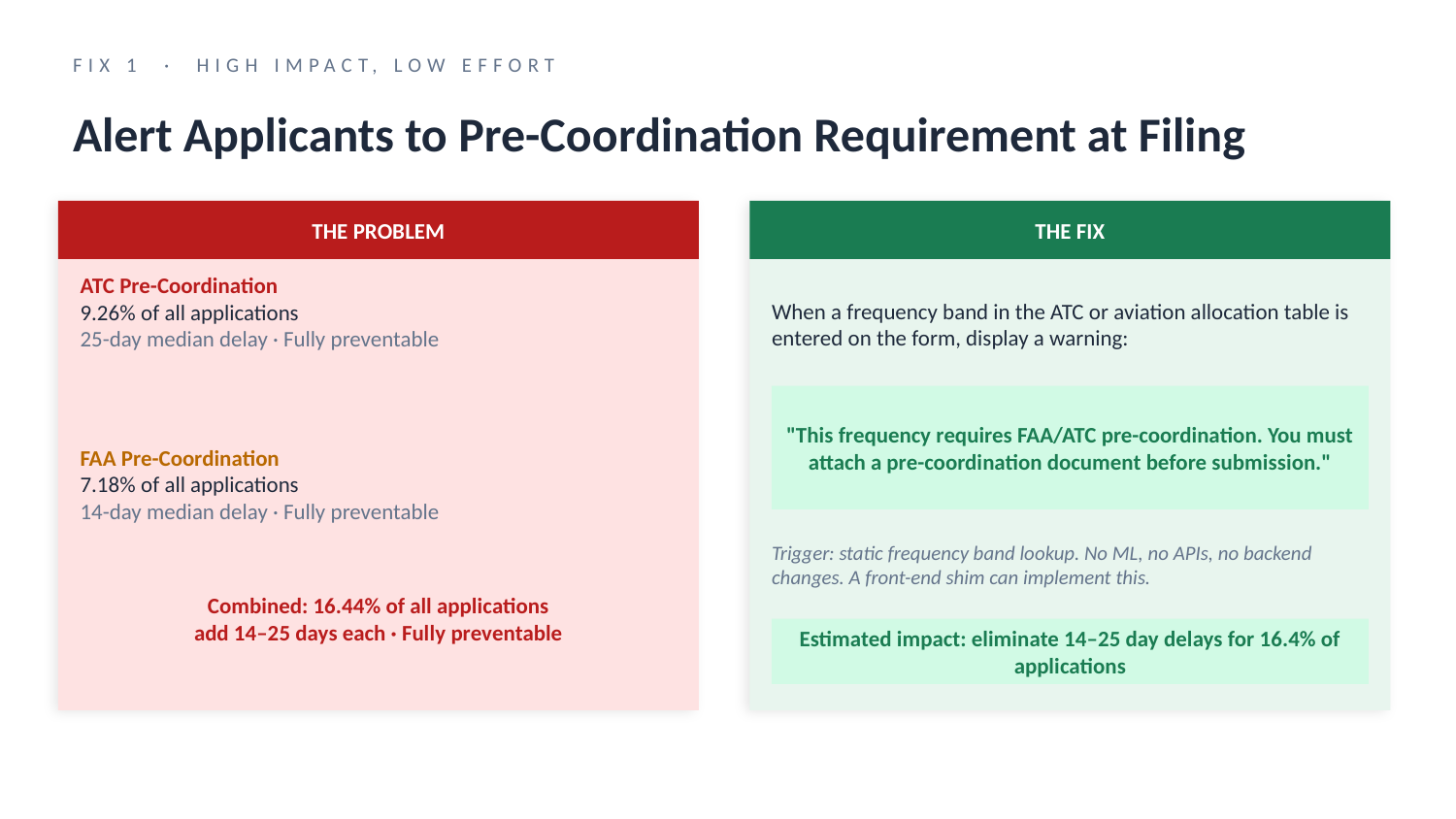

FIX 1  ·  HIGH IMPACT, LOW EFFORT
Alert Applicants to Pre-Coordination Requirement at Filing

THE PROBLEM

THE FIX
ATC Pre-Coordination
9.26% of all applications
25-day median delay · Fully preventable

When a frequency band in the ATC or aviation allocation table is entered on the form, display a warning:

"This frequency requires FAA/ATC pre-coordination. You must attach a pre-coordination document before submission."
FAA Pre-Coordination
7.18% of all applications
14-day median delay · Fully preventable
Trigger: static frequency band lookup. No ML, no APIs, no backend changes. A front-end shim can implement this.

Combined: 16.44% of all applications
add 14–25 days each · Fully preventable

Estimated impact: eliminate 14–25 day delays for 16.4% of applications